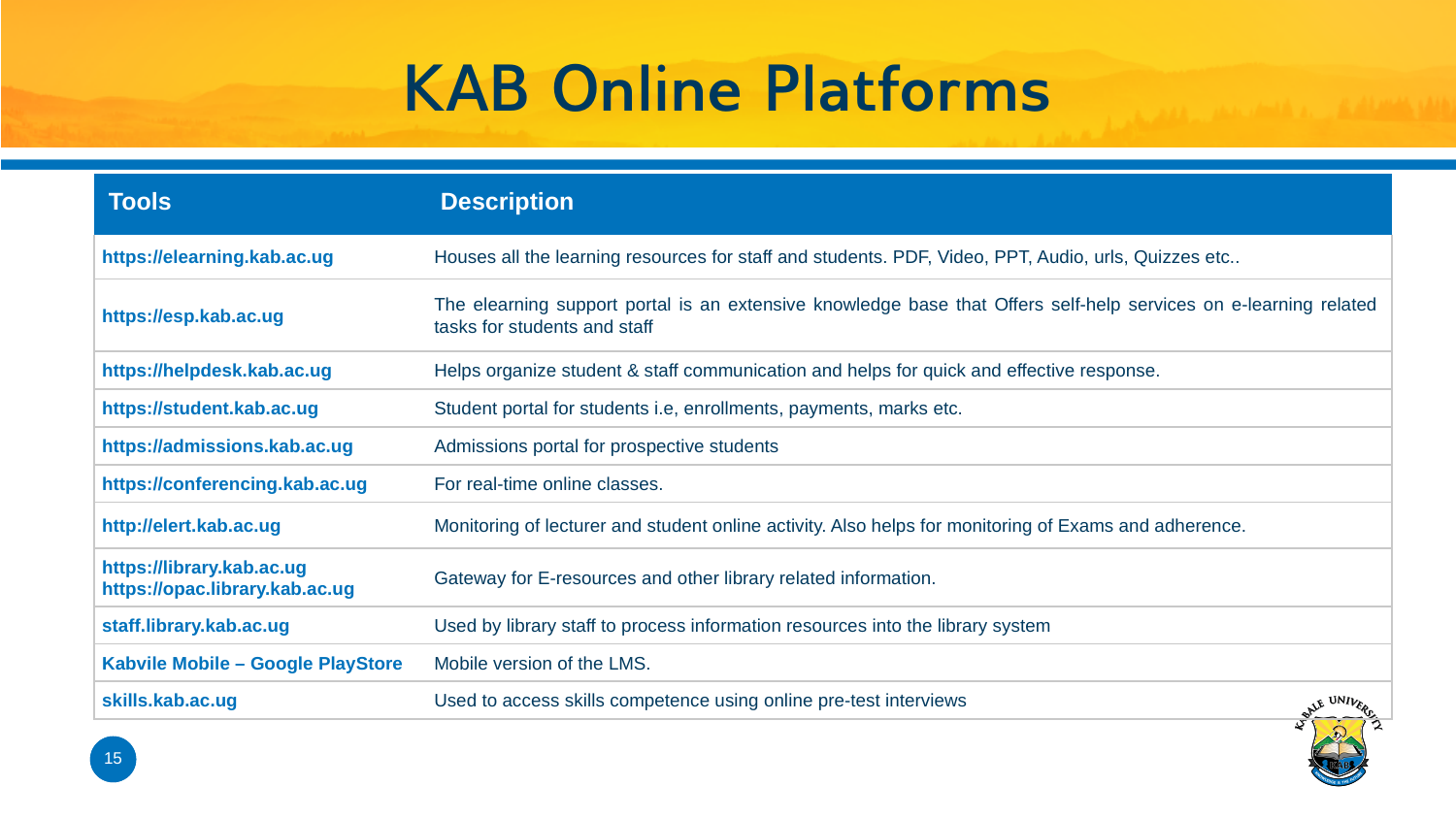

# KAB Online Platforms
| Tools | Description |
| --- | --- |
| https://elearning.kab.ac.ug | Houses all the learning resources for staff and students. PDF, Video, PPT, Audio, urls, Quizzes etc.. |
| https://esp.kab.ac.ug | The elearning support portal is an extensive knowledge base that Offers self-help services on e-learning related tasks for students and staff |
| https://helpdesk.kab.ac.ug | Helps organize student & staff communication and helps for quick and effective response. |
| https://student.kab.ac.ug | Student portal for students i.e, enrollments, payments, marks etc. |
| https://admissions.kab.ac.ug | Admissions portal for prospective students |
| https://conferencing.kab.ac.ug | For real-time online classes. |
| http://elert.kab.ac.ug | Monitoring of lecturer and student online activity. Also helps for monitoring of Exams and adherence. |
| https://library.kab.ac.ug https://opac.library.kab.ac.ug | Gateway for E-resources and other library related information. |
| staff.library.kab.ac.ug | Used by library staff to process information resources into the library system |
| Kabvile Mobile – Google PlayStore | Mobile version of the LMS. |
| skills.kab.ac.ug | Used to access skills competence using online pre-test interviews |